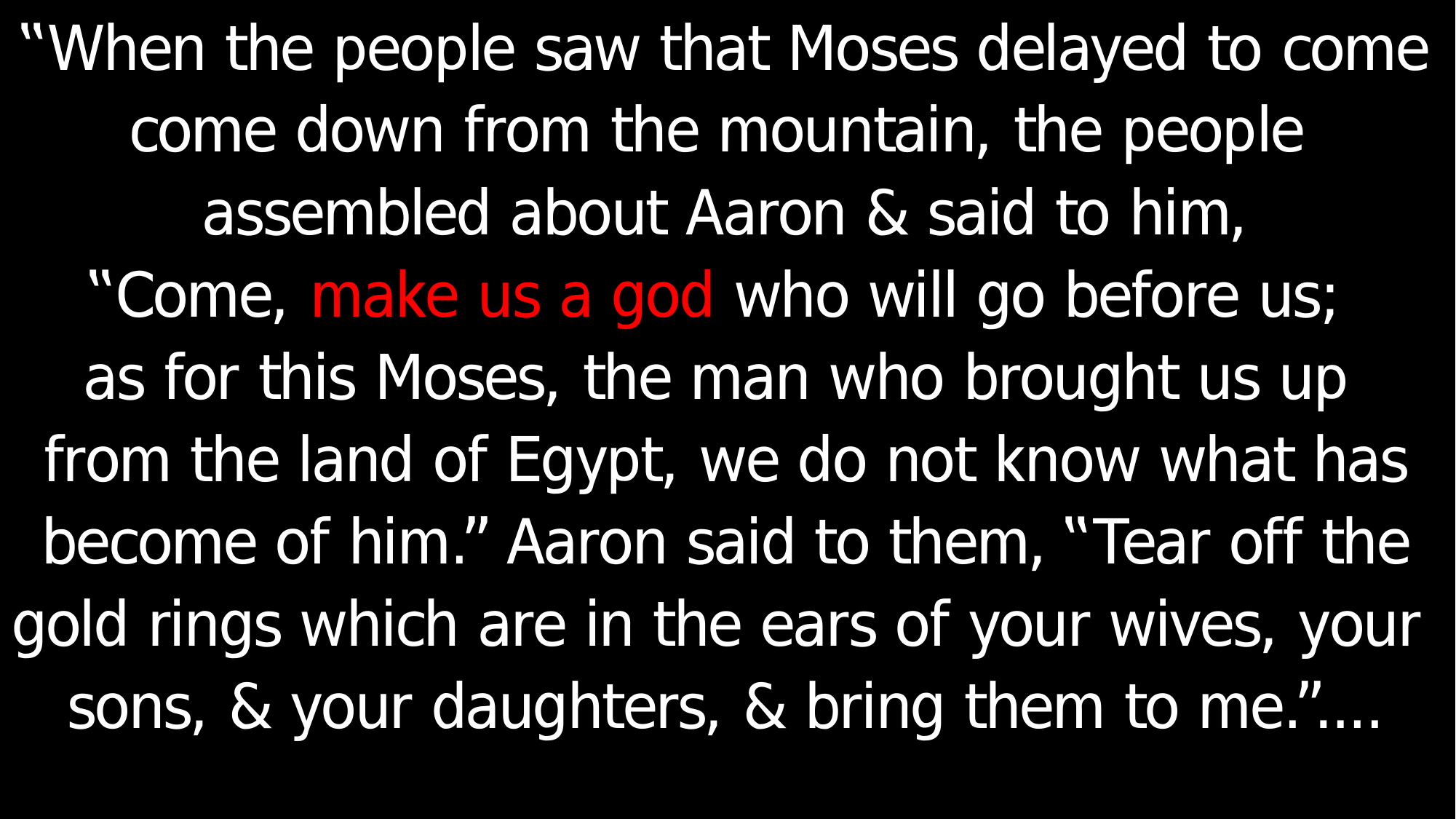

“When the people saw that Moses delayed to come
come down from the mountain, the people
assembled about Aaron & said to him,
“Come, make us a god who will go before us;
as for this Moses, the man who brought us up
from the land of Egypt, we do not know what has
become of him.” Aaron said to them, “Tear off the
gold rings which are in the ears of your wives, your
sons, & your daughters, & bring them to me.”….